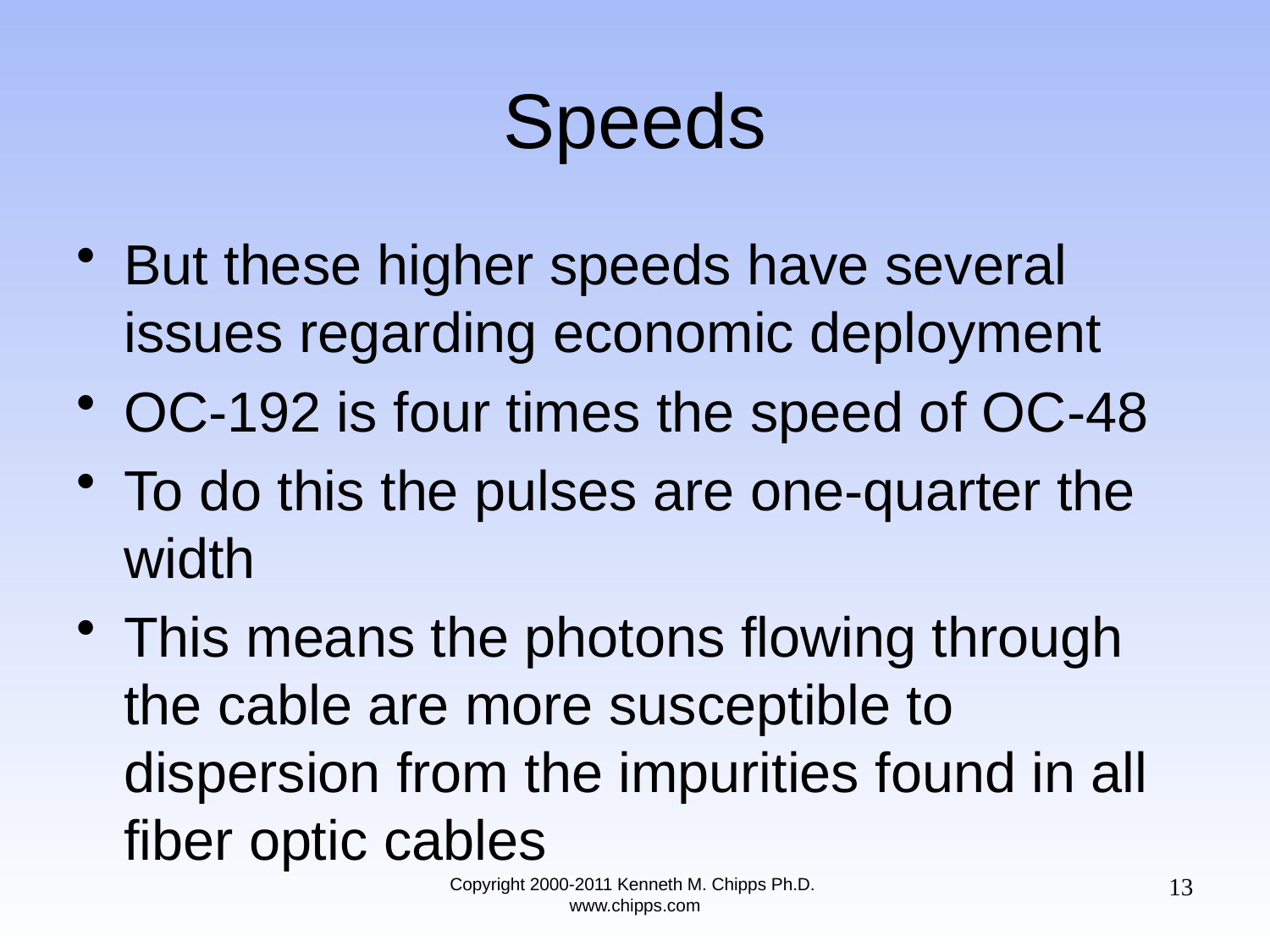

# Speeds
But these higher speeds have several issues regarding economic deployment
OC-192 is four times the speed of OC-48
To do this the pulses are one-quarter the width
This means the photons flowing through the cable are more susceptible to dispersion from the impurities found in all fiber optic cables
13
Copyright 2000-2011 Kenneth M. Chipps Ph.D.  www.chipps.com